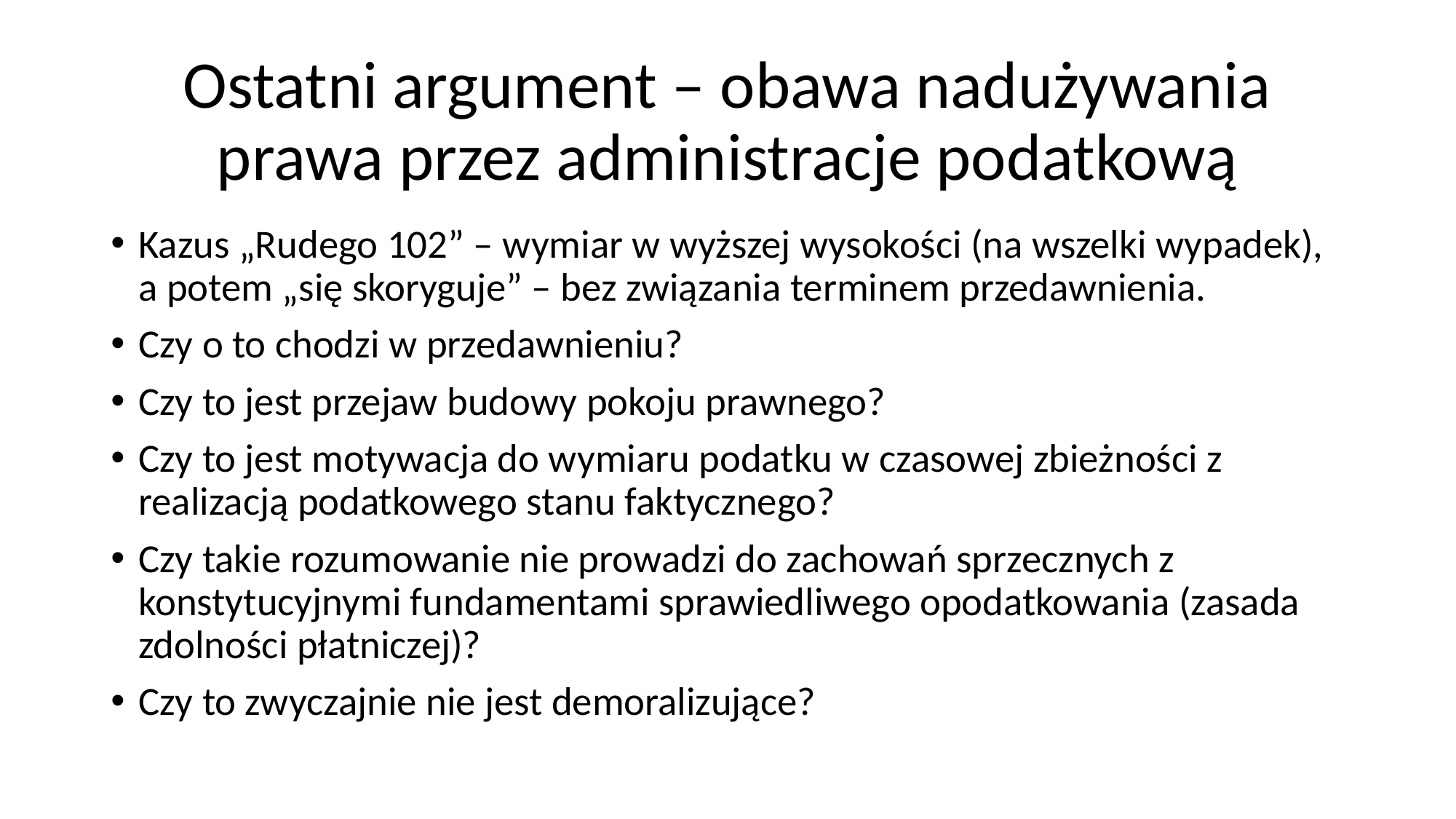

# Ostatni argument – obawa nadużywania prawa przez administracje podatkową
Kazus „Rudego 102” – wymiar w wyższej wysokości (na wszelki wypadek), a potem „się skoryguje” – bez związania terminem przedawnienia.
Czy o to chodzi w przedawnieniu?
Czy to jest przejaw budowy pokoju prawnego?
Czy to jest motywacja do wymiaru podatku w czasowej zbieżności z realizacją podatkowego stanu faktycznego?
Czy takie rozumowanie nie prowadzi do zachowań sprzecznych z konstytucyjnymi fundamentami sprawiedliwego opodatkowania (zasada zdolności płatniczej)?
Czy to zwyczajnie nie jest demoralizujące?